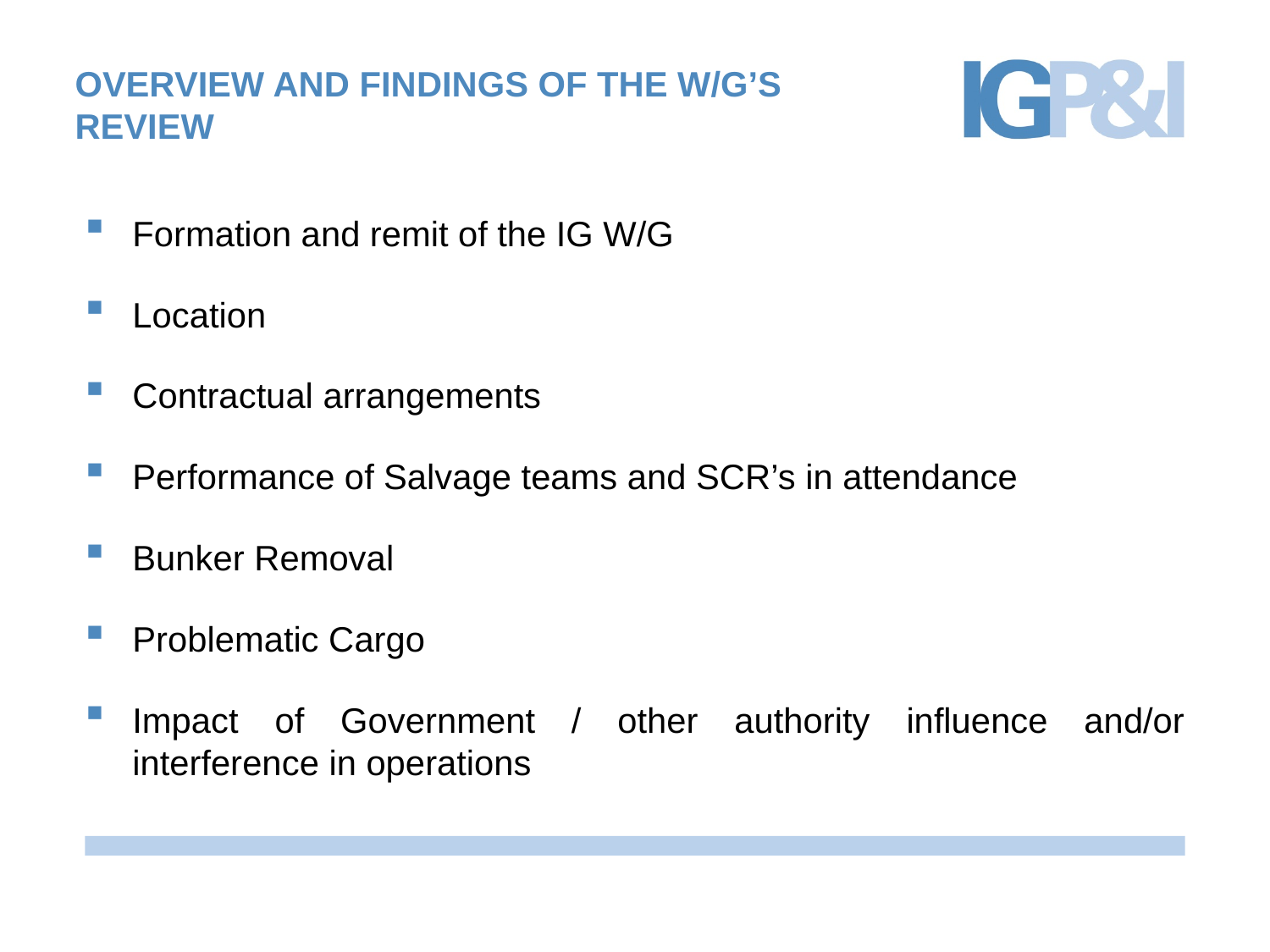

# OVERVIEW AND FINDINGS OF THE W/G’S REVIEW
Formation and remit of the IG W/G
Location
Contractual arrangements
Performance of Salvage teams and SCR’s in attendance
Bunker Removal
Problematic Cargo
Impact of Government / other authority influence and/or interference in operations